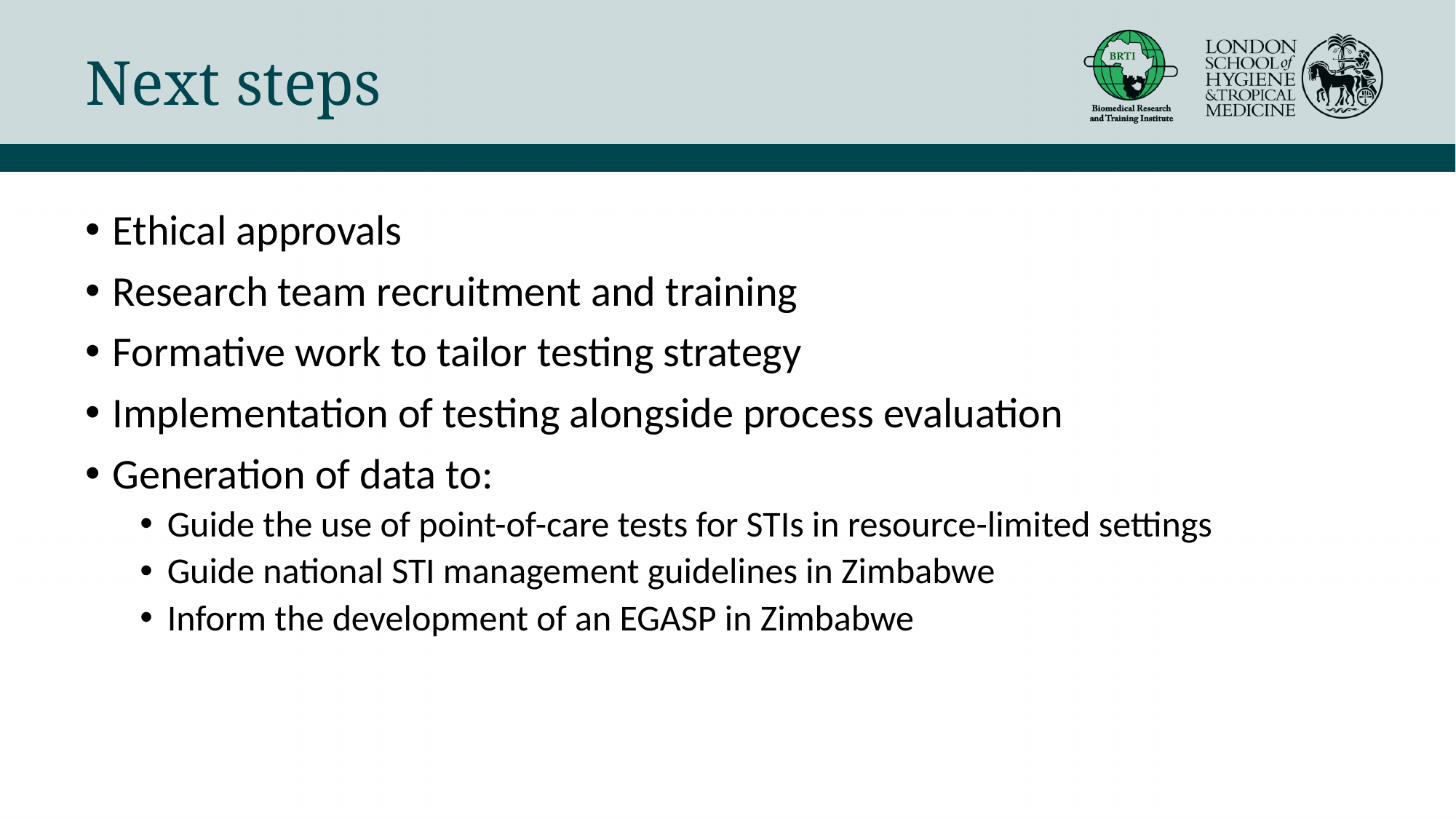

# Next steps
Ethical approvals
Research team recruitment and training
Formative work to tailor testing strategy
Implementation of testing alongside process evaluation
Generation of data to:
Guide the use of point-of-care tests for STIs in resource-limited settings
Guide national STI management guidelines in Zimbabwe
Inform the development of an EGASP in Zimbabwe